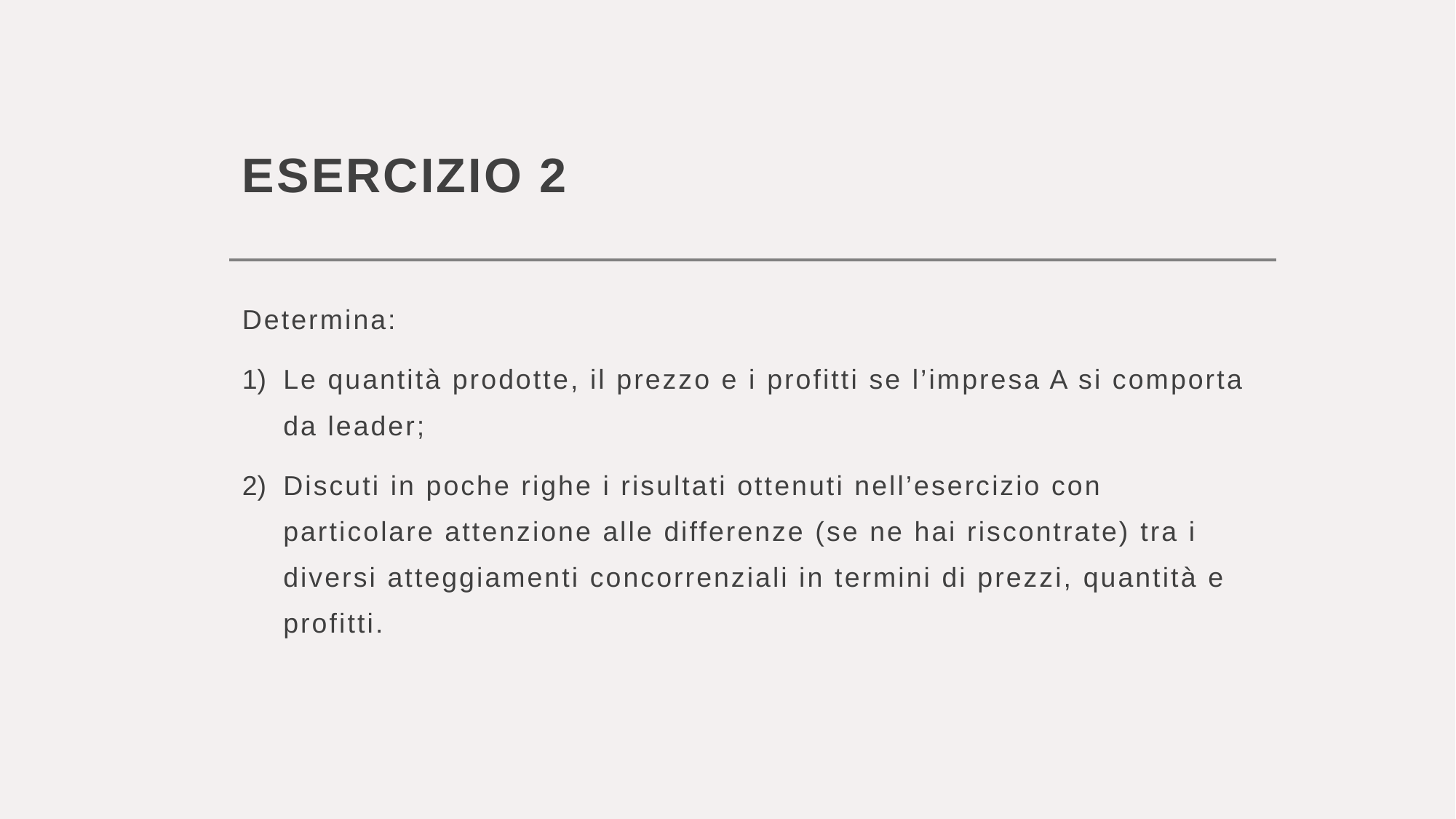

# ESERCIZIO 2
Determina:
Le quantità prodotte, il prezzo e i profitti se l’impresa A si comporta da leader;
Discuti in poche righe i risultati ottenuti nell’esercizio con particolare attenzione alle differenze (se ne hai riscontrate) tra i diversi atteggiamenti concorrenziali in termini di prezzi, quantità e profitti.